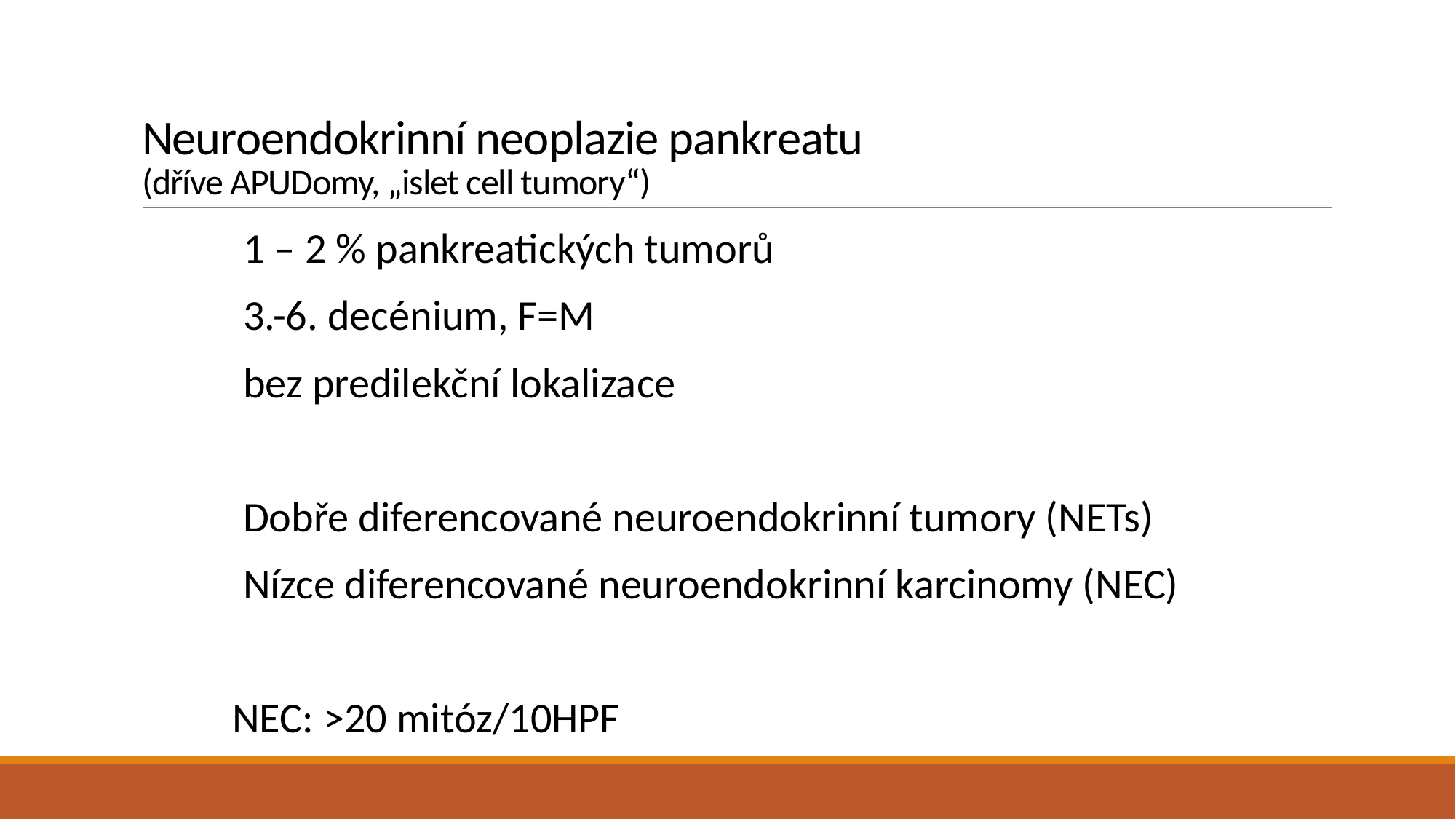

# Neuroendokrinní neoplazie pankreatu (dříve APUDomy, „islet cell tumory“)
1 – 2 % pankreatických tumorů
3.-6. decénium, F=M
bez predilekční lokalizace

Dobře diferencované neuroendokrinní tumory (NETs)
Nízce diferencované neuroendokrinní karcinomy (NEC)

NEC: >20 mitóz/10HPF